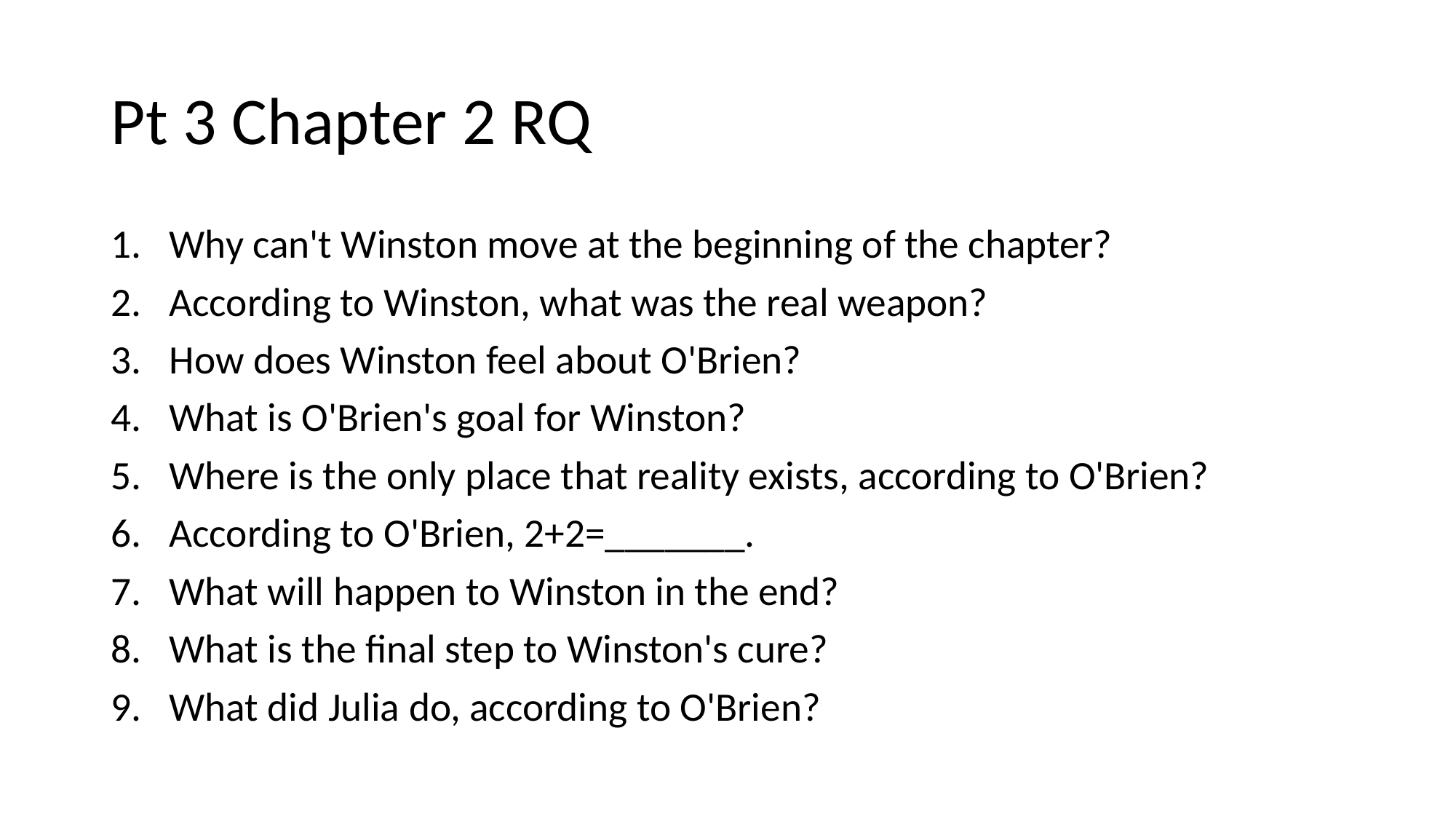

# Pt 3 Chapter 2 RQ
Why can't Winston move at the beginning of the chapter?
According to Winston, what was the real weapon?
How does Winston feel about O'Brien?
What is O'Brien's goal for Winston?
Where is the only place that reality exists, according to O'Brien?
According to O'Brien, 2+2=_______.
What will happen to Winston in the end?
What is the final step to Winston's cure?
What did Julia do, according to O'Brien?